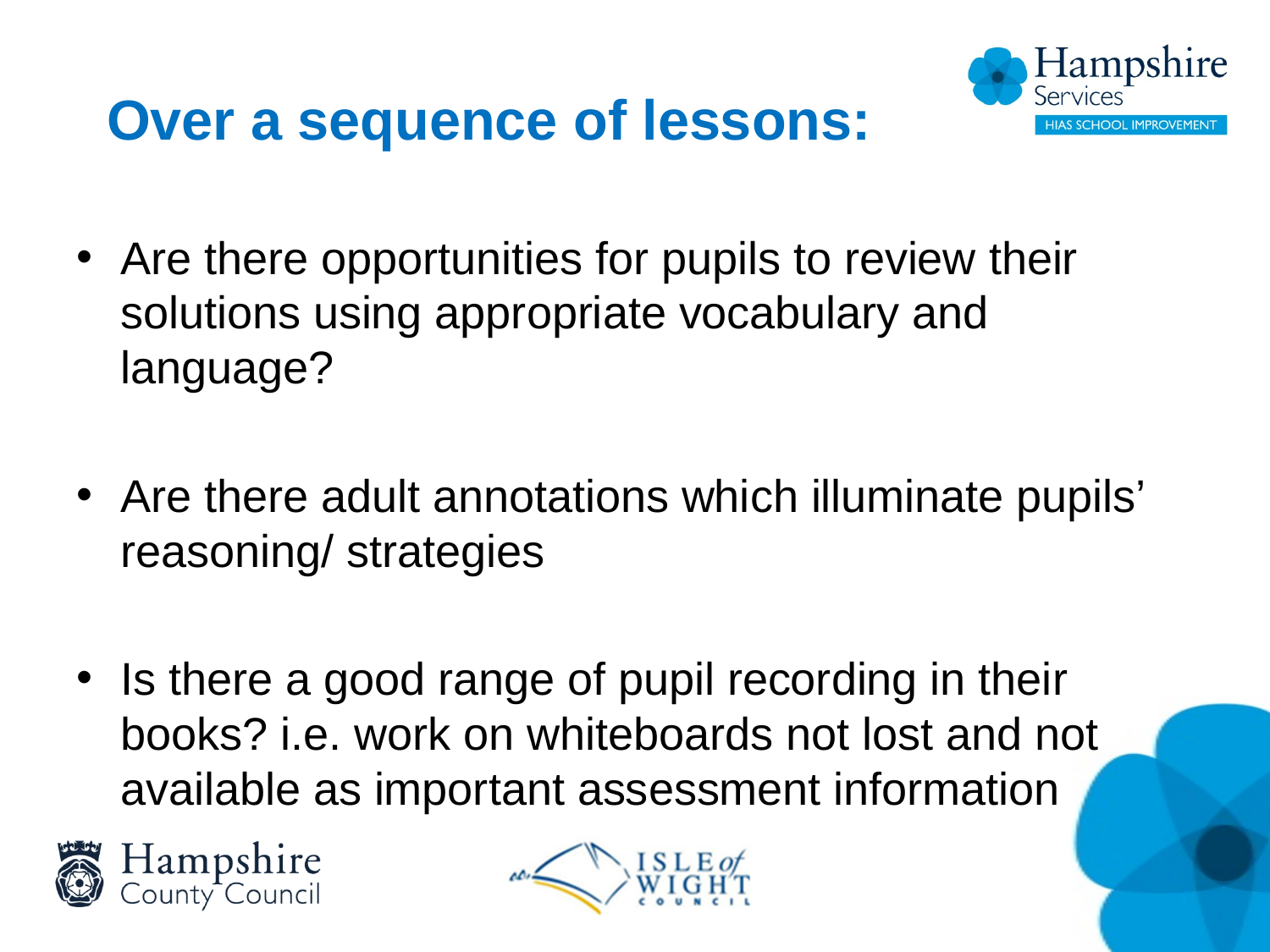

# Over a sequence of lessons:
Are there opportunities for pupils to review their solutions using appropriate vocabulary and language?

Are there adult annotations which illuminate pupils’ reasoning/ strategies

Is there a good range of pupil recording in their books? i.e. work on whiteboards not lost and not available as important assessment information